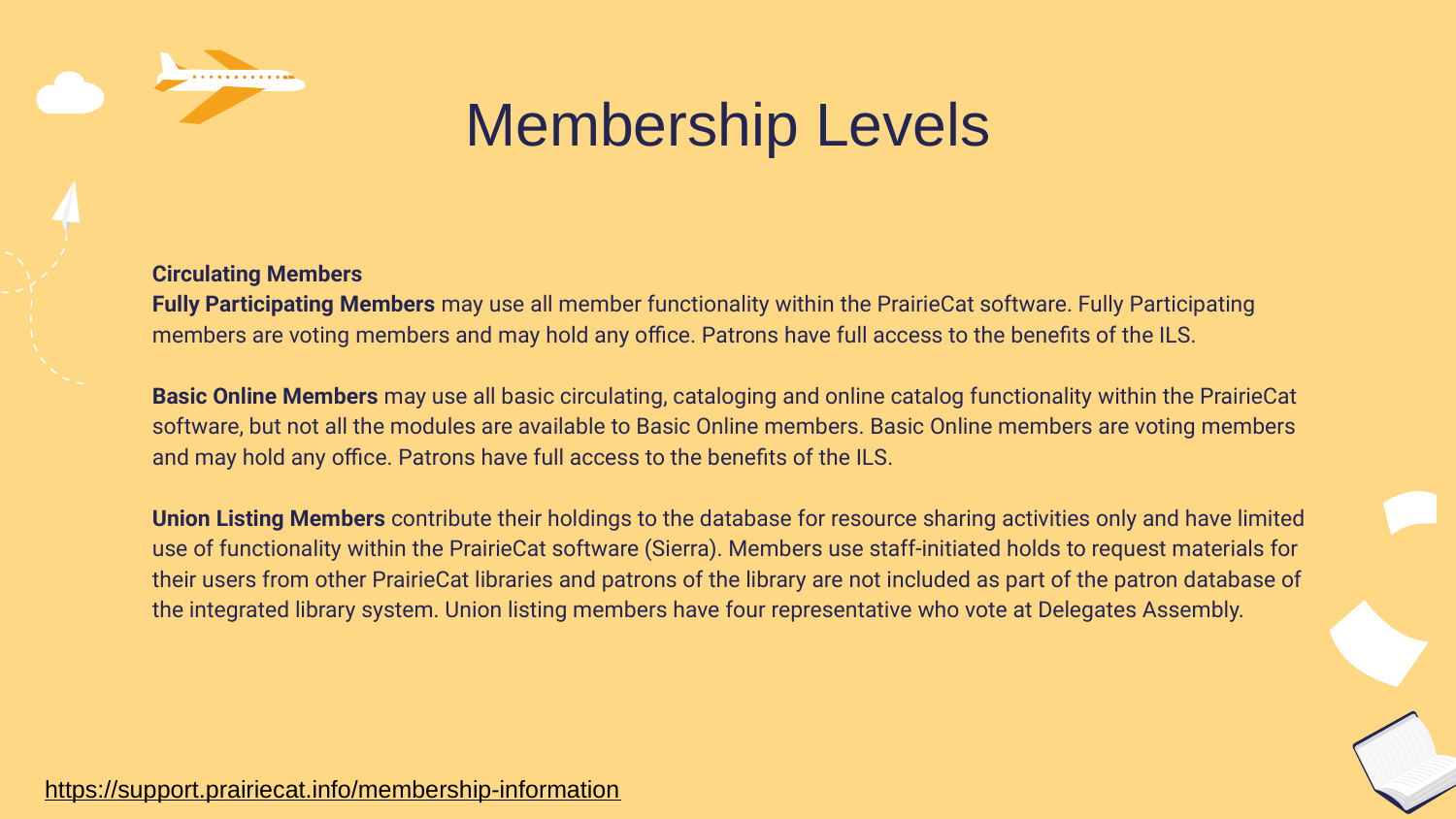

# Membership Levels

Circulating Members
Fully Participating Members may use all member functionality within the PrairieCat software. Fully Participating members are voting members and may hold any office. Patrons have full access to the benefits of the ILS.

Basic Online Members may use all basic circulating, cataloging and online catalog functionality within the PrairieCat software, but not all the modules are available to Basic Online members. Basic Online members are voting members and may hold any office. Patrons have full access to the benefits of the ILS.

Union Listing Members contribute their holdings to the database for resource sharing activities only and have limited use of functionality within the PrairieCat software (Sierra). Members use staff-initiated holds to request materials for their users from other PrairieCat libraries and patrons of the library are not included as part of the patron database of the integrated library system. Union listing members have four representative who vote at Delegates Assembly.

https://support.prairiecat.info/membership-information